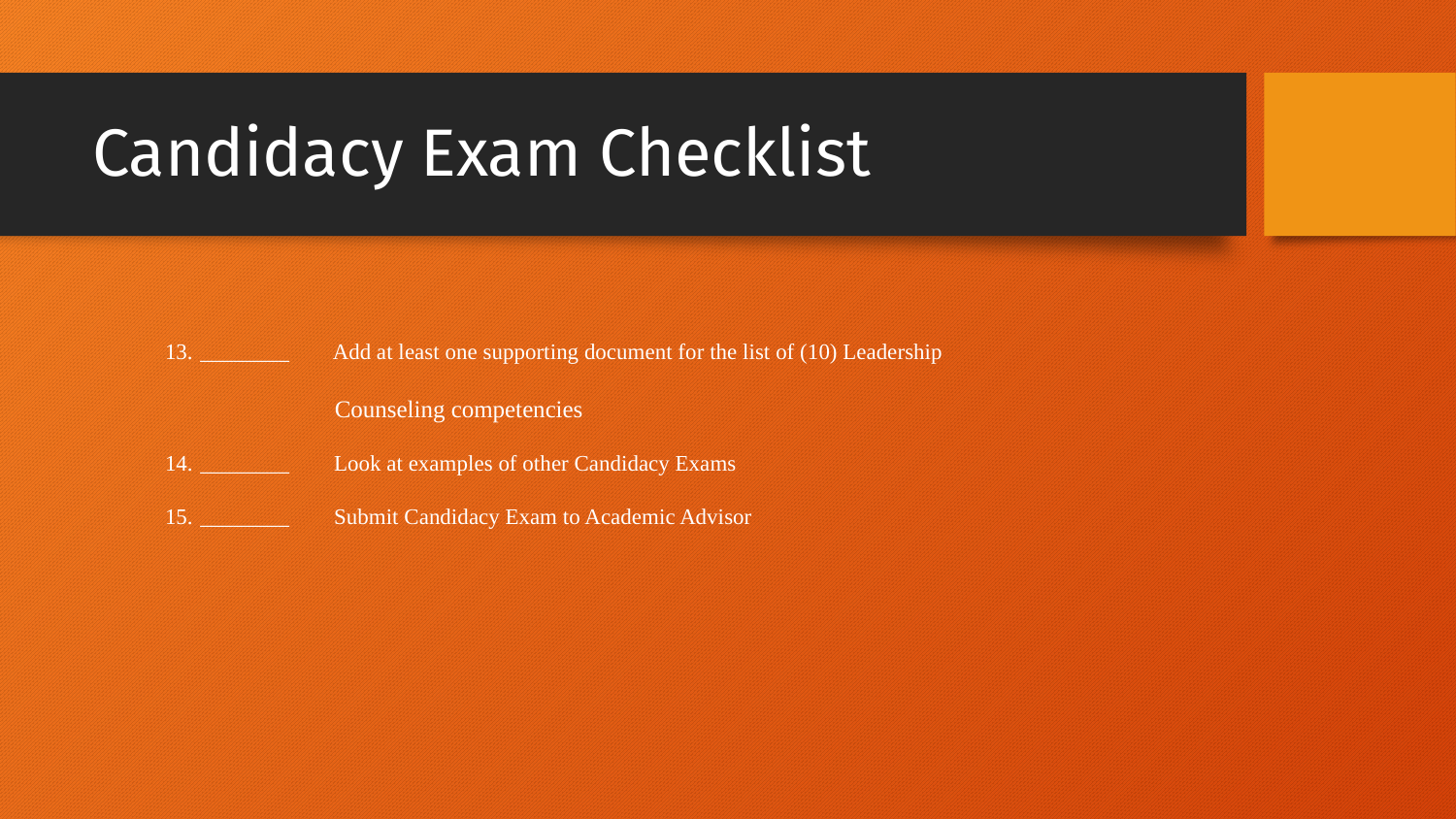

# Candidacy Exam Checklist

13.  ________        Add at least one supporting document for the list of (10) Leadership
    Counseling competencies
14.  ________        Look at examples of other Candidacy Exams
15.  ________        Submit Candidacy Exam to Academic Advisor